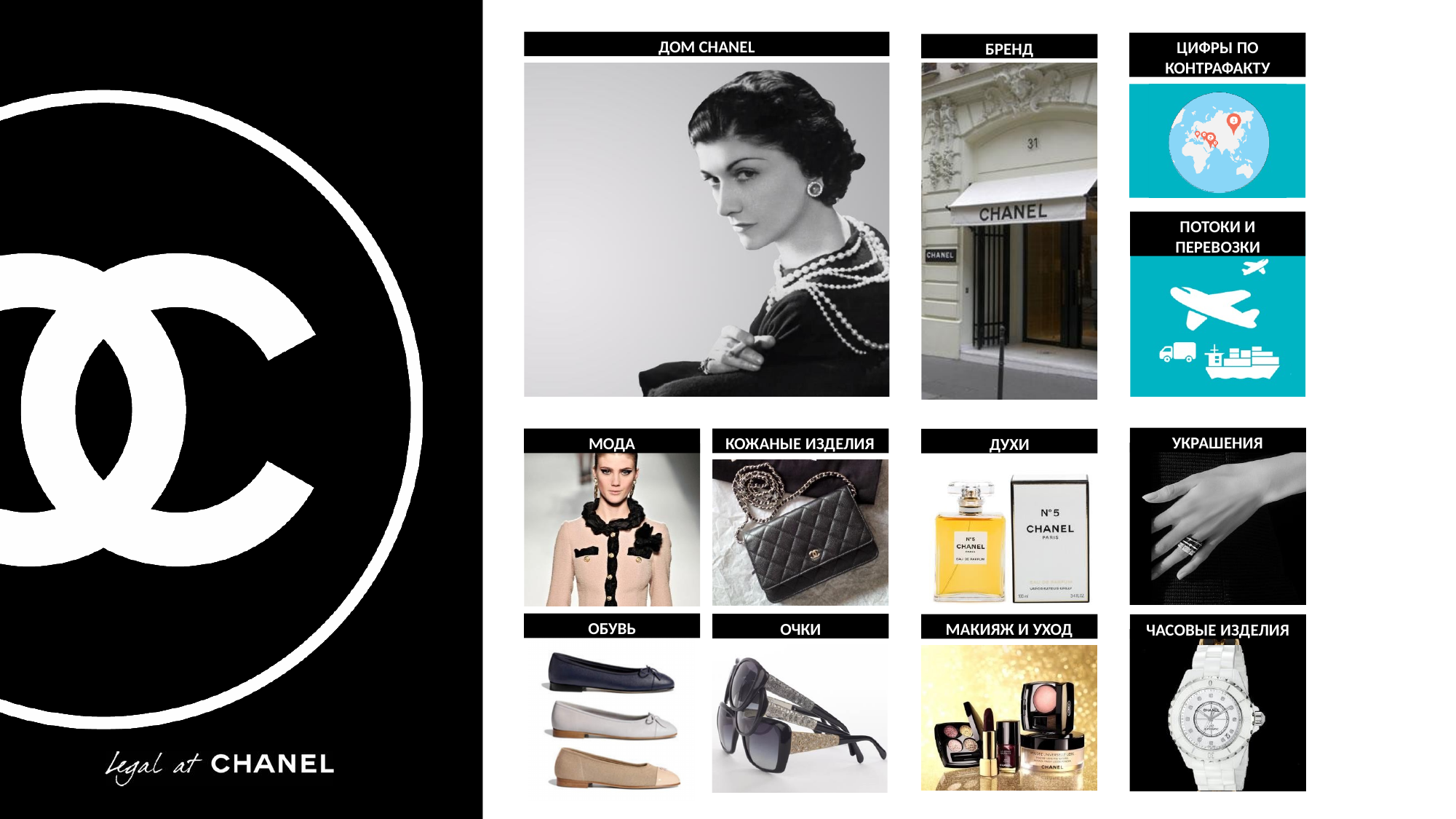

ДОМ CHANEL
ЦИФРЫ ПО
КОНТРАФАКТУ
БРЕНД

ПОТОКИ И  ПЕРЕВОЗКИ

УКРАШЕНИЯ
МОДА
КОЖАНЫЕ ИЗДЕЛИЯ
ДУХИ

ОБУВЬ
ОЧКИ
МАКИЯЖ И УХОД
ЧАСОВЫЕ ИЗДЕЛИЯ